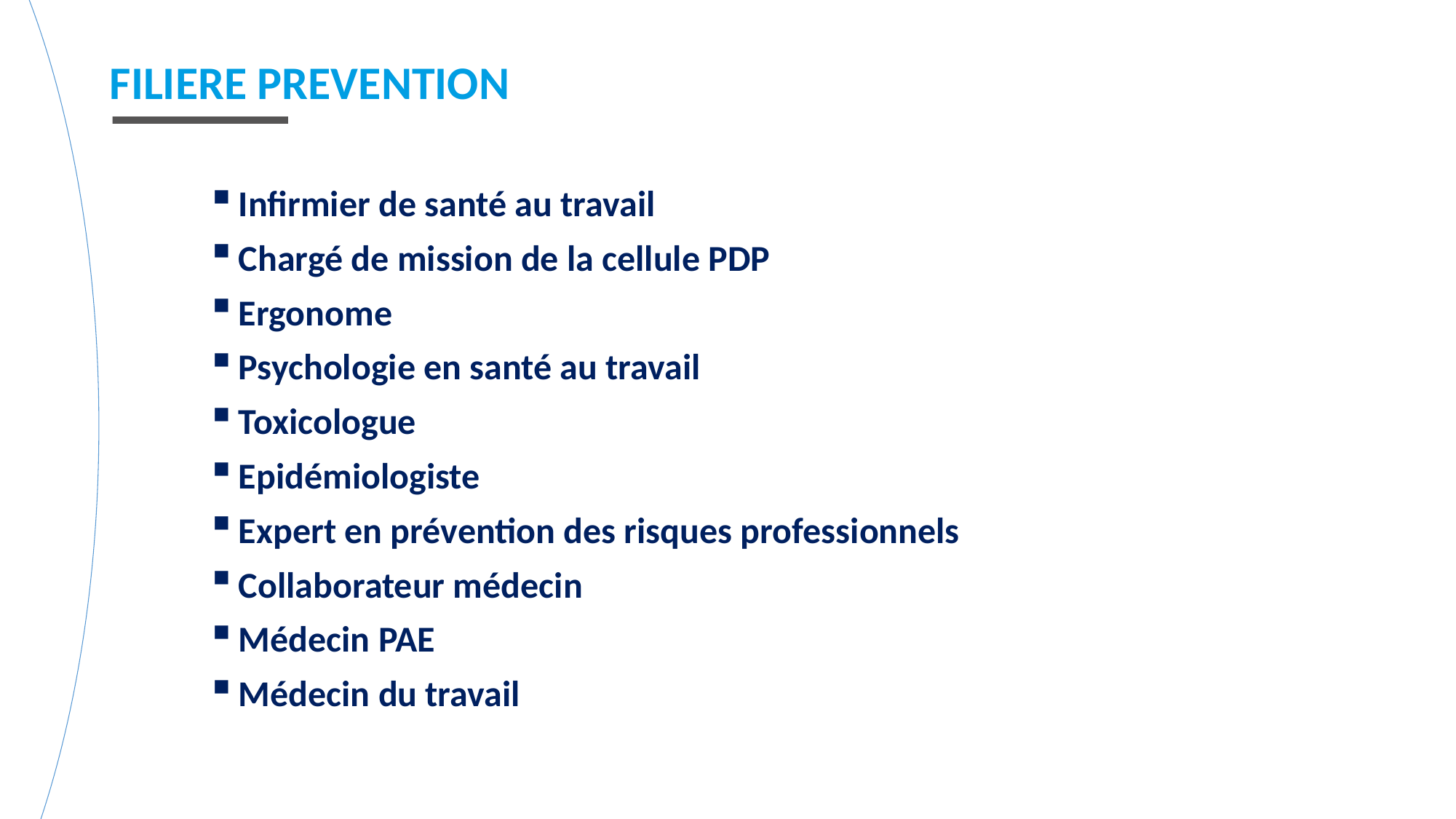

FILIERE PREVENTION
Infirmier de santé au travail
Chargé de mission de la cellule PDP
Ergonome
Psychologie en santé au travail
Toxicologue
Epidémiologiste
Expert en prévention des risques professionnels
Collaborateur médecin
Médecin PAE
Médecin du travail